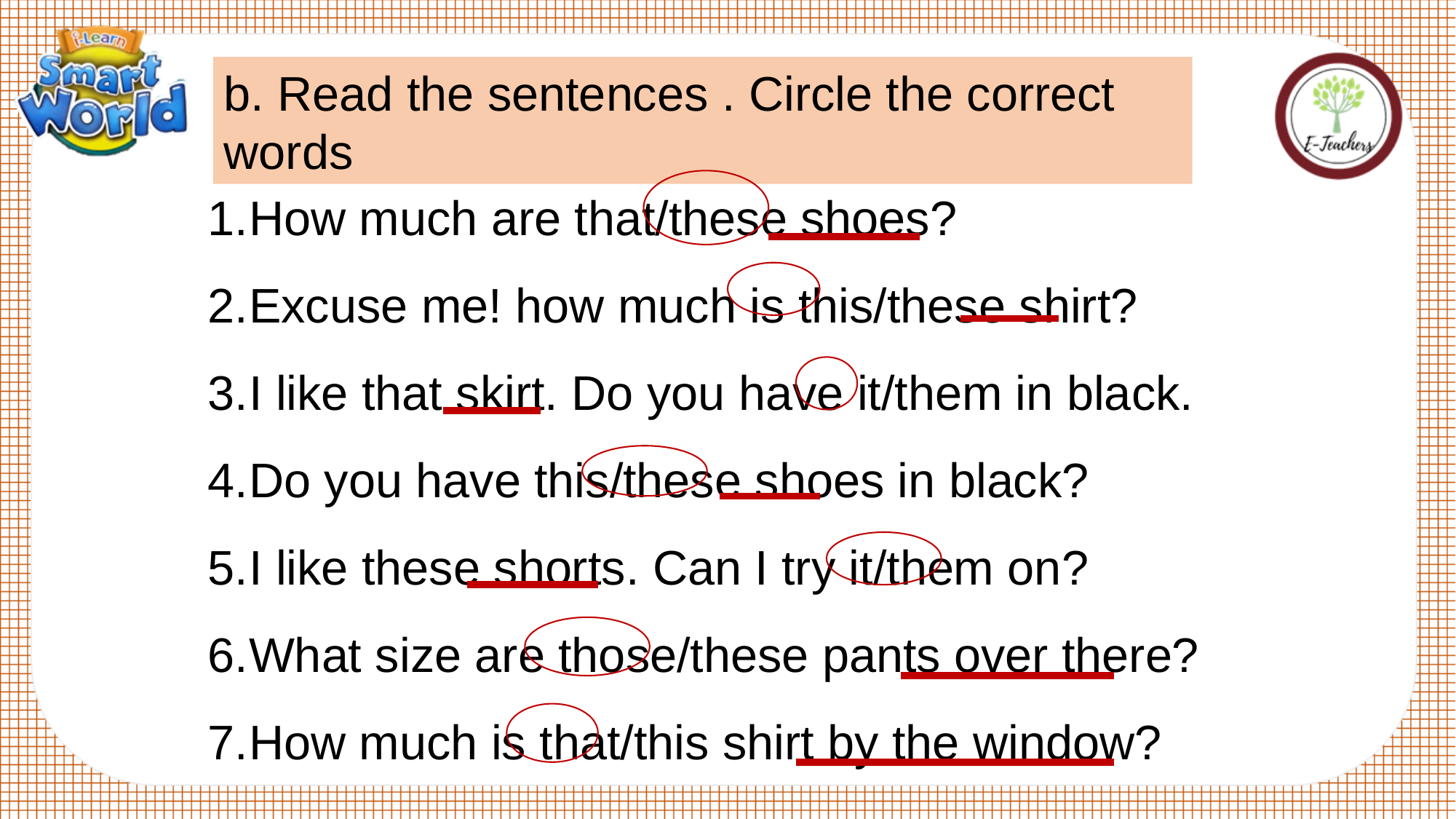

b. Read the sentences . Circle the correct words
How much are that/these shoes?
Excuse me! how much is this/these shirt?
I like that skirt. Do you have it/them in black.
Do you have this/these shoes in black?
I like these shorts. Can I try it/them on?
What size are those/these pants over there?
How much is that/this shirt by the window?